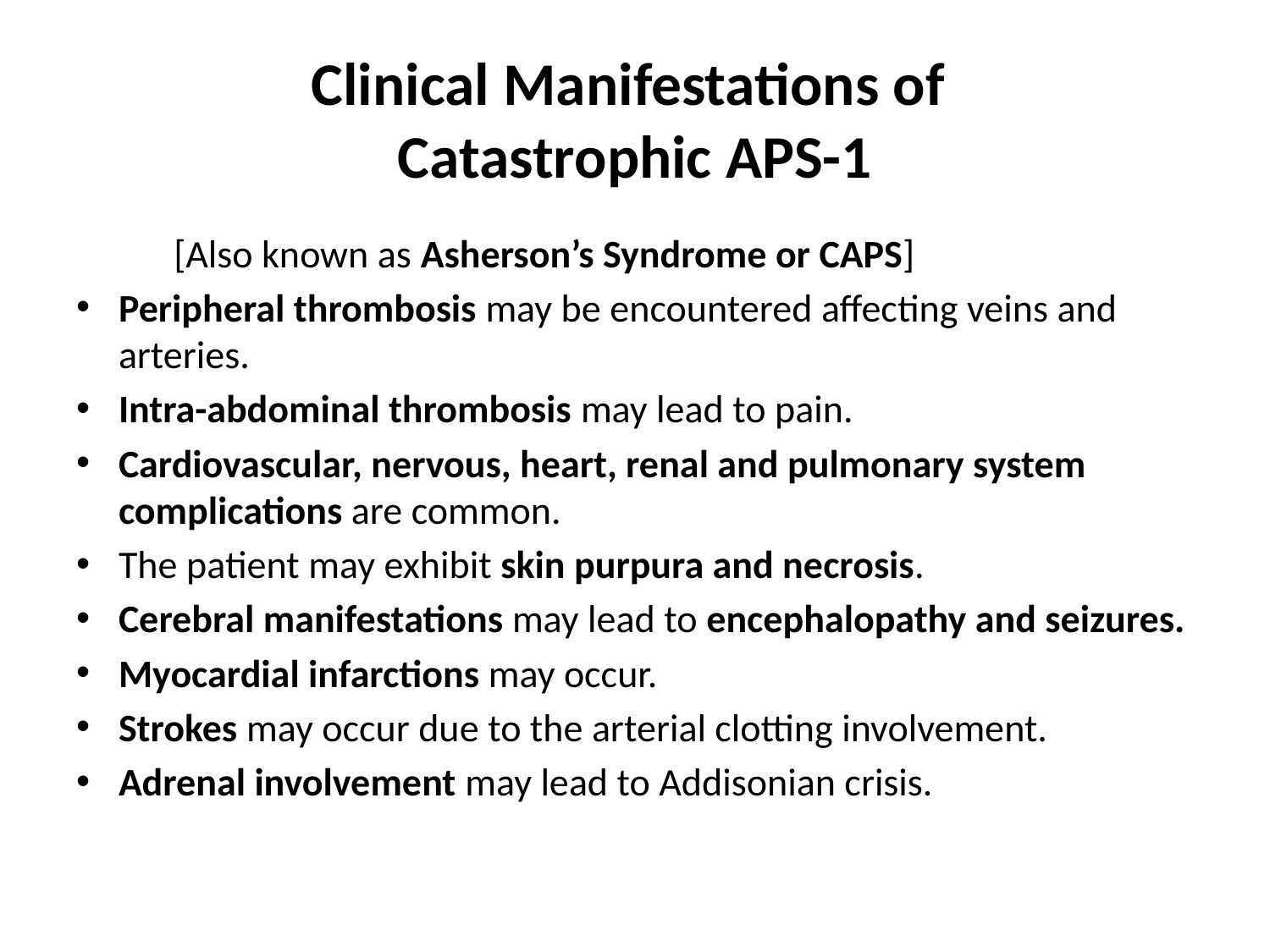

# Clinical Manifestations of Catastrophic APS-1
           [Also known as Asherson’s Syndrome or CAPS]
Peripheral thrombosis may be encountered affecting veins and arteries.
Intra-abdominal thrombosis may lead to pain.
Cardiovascular, nervous, heart, renal and pulmonary system complications are common.
The patient may exhibit skin purpura and necrosis.
Cerebral manifestations may lead to encephalopathy and seizures.
Myocardial infarctions may occur.
Strokes may occur due to the arterial clotting involvement.
Adrenal involvement may lead to Addisonian crisis.